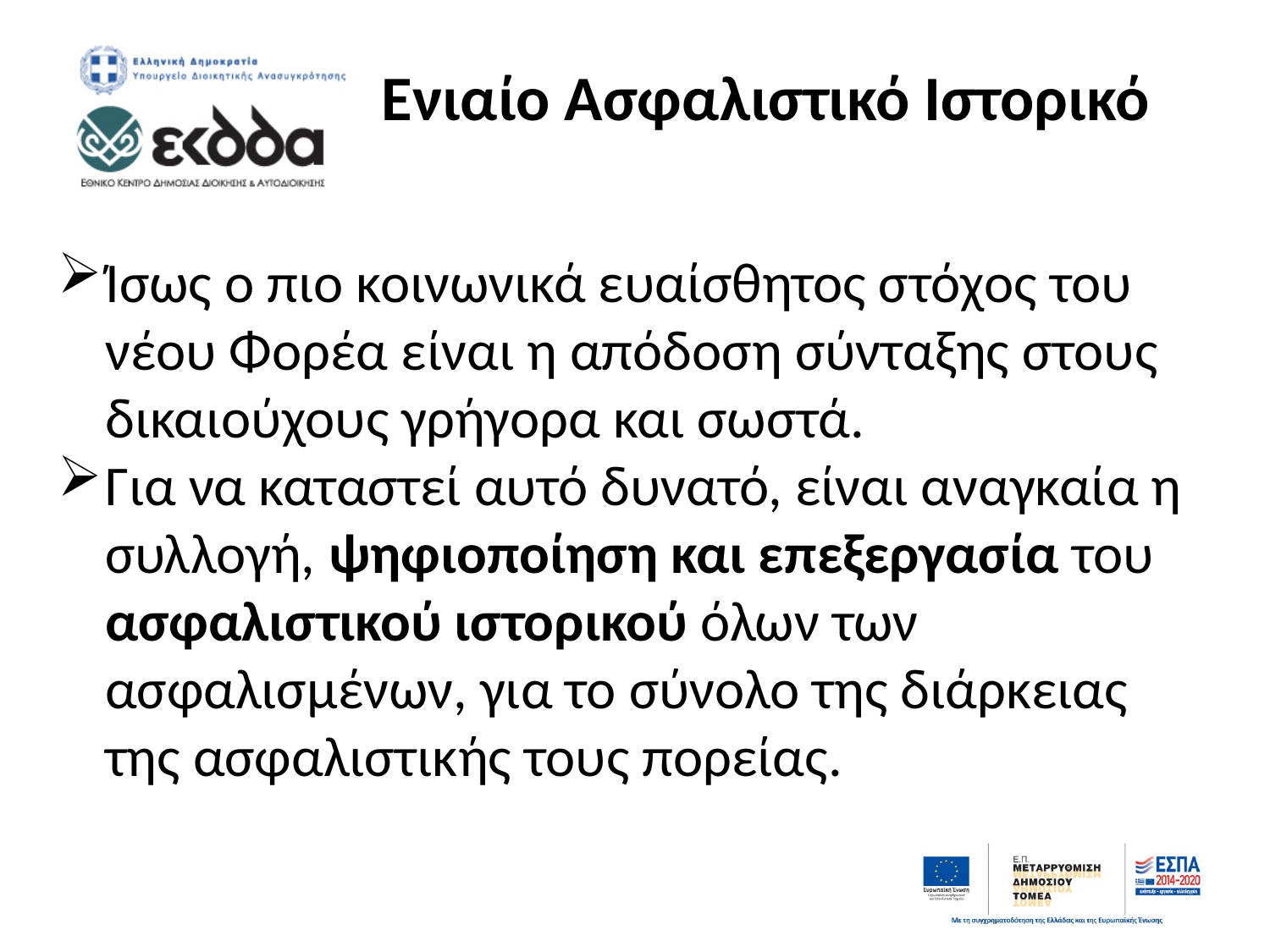

# Ενιαίο Ασφαλιστικό Ιστορικό
Ίσως ο πιο κοινωνικά ευαίσθητος στόχος του νέου Φορέα είναι η απόδοση σύνταξης στους δικαιούχους γρήγορα και σωστά.
Για να καταστεί αυτό δυνατό, είναι αναγκαία η συλλογή, ψηφιοποίηση και επεξεργασία του ασφαλιστικού ιστορικού όλων των ασφαλισμένων, για το σύνολο της διάρκειας της ασφαλιστικής τους πορείας.